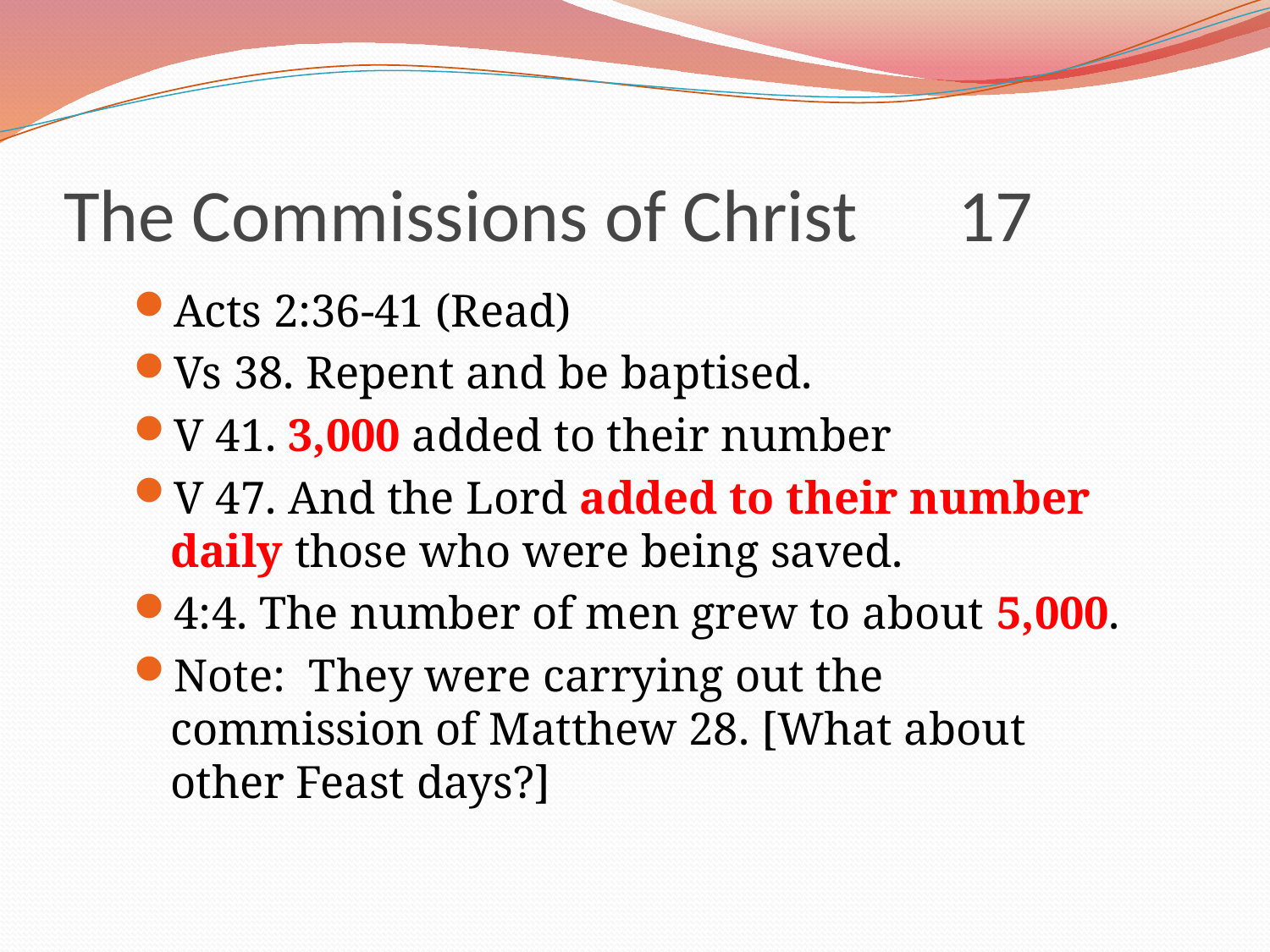

# The Commissions of Christ      17
Acts 2:36-41 (Read)
Vs 38. Repent and be baptised.
V 41. 3,000 added to their number
V 47. And the Lord added to their number daily those who were being saved.
4:4. The number of men grew to about 5,000.
Note:  They were carrying out the commission of Matthew 28. [What about other Feast days?]